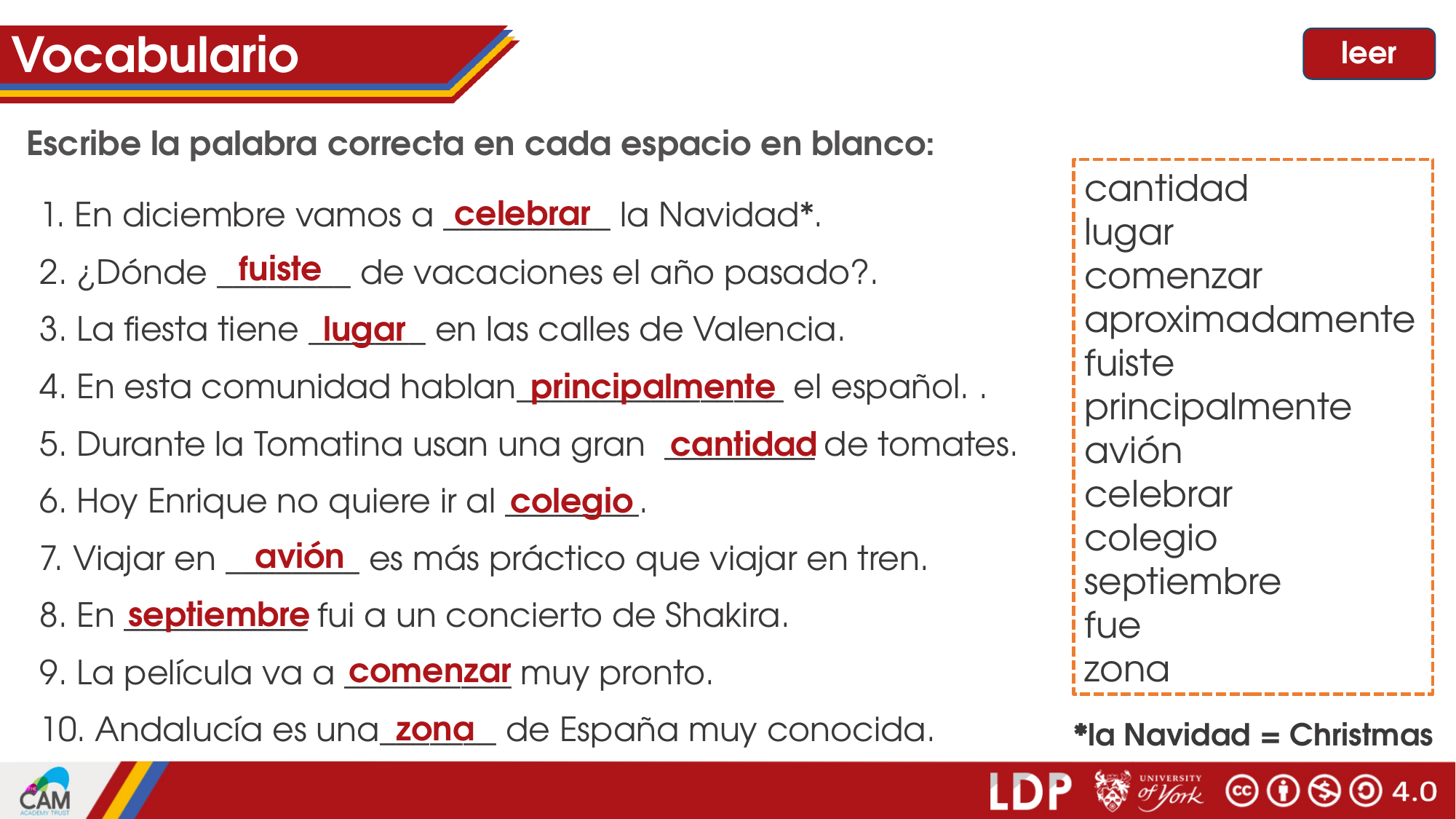

Vocabulario
# Vocabulario

leer
Escribe la palabra correcta en cada espacio en blanco:
cantidad
lugar
comenzar
aproximadamente
fuiste
principalmente
avión
celebrar
colegio
septiembre
fue
zona
celebrar
1. En diciembre vamos a __________ la Navidad*.
fuiste
2. ¿Dónde ________ de vacaciones el año pasado?.
lugar
3. La fiesta tiene _______ en las calles de Valencia.
principalmente
4. En esta comunidad hablan________________ el español. .
cantidad
5. Durante la Tomatina usan una gran  _________ de tomates.
colegio
6. Hoy Enrique no quiere ir al ________.
avión
7. Viajar en ________ es más práctico que viajar en tren.
septiembre
8. En ___________ fui a un concierto de Shakira.
comenzar
9. La película va a __________ muy pronto.
zona
10. Andalucía es una_______ de España muy conocida.
*la Navidad = Christmas